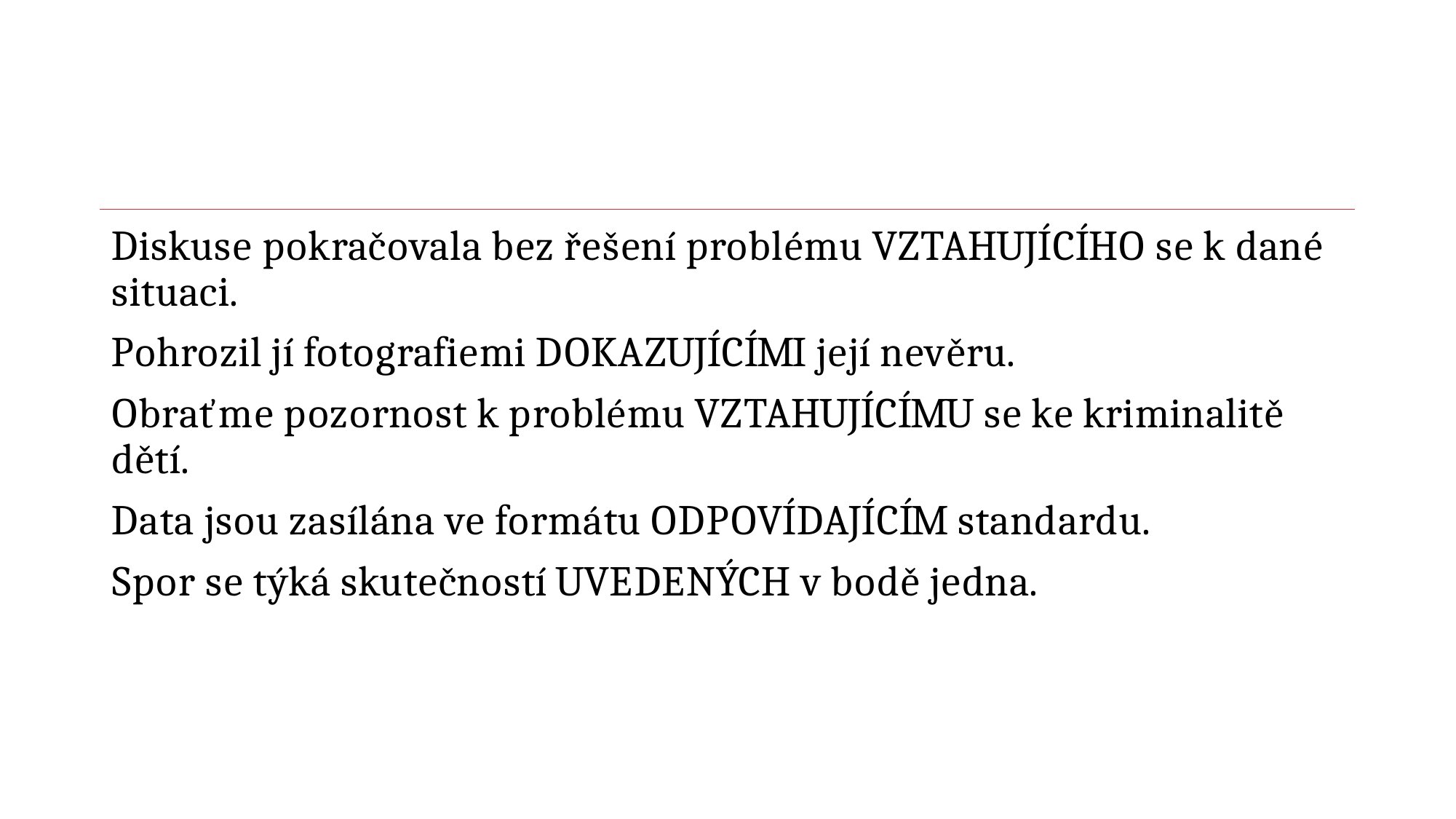

#
Diskuse pokračovala bez řešení problému VZTAHUJÍCÍHO se k dané situaci.
Pohrozil jí fotografiemi DOKAZUJÍCÍMI její nevěru.
Obraťme pozornost k problému VZTAHUJÍCÍMU se ke kriminalitě dětí.
Data jsou zasílána ve formátu ODPOVÍDAJÍCÍM standardu.
Spor se týká skutečností UVEDENÝCH v bodě jedna.